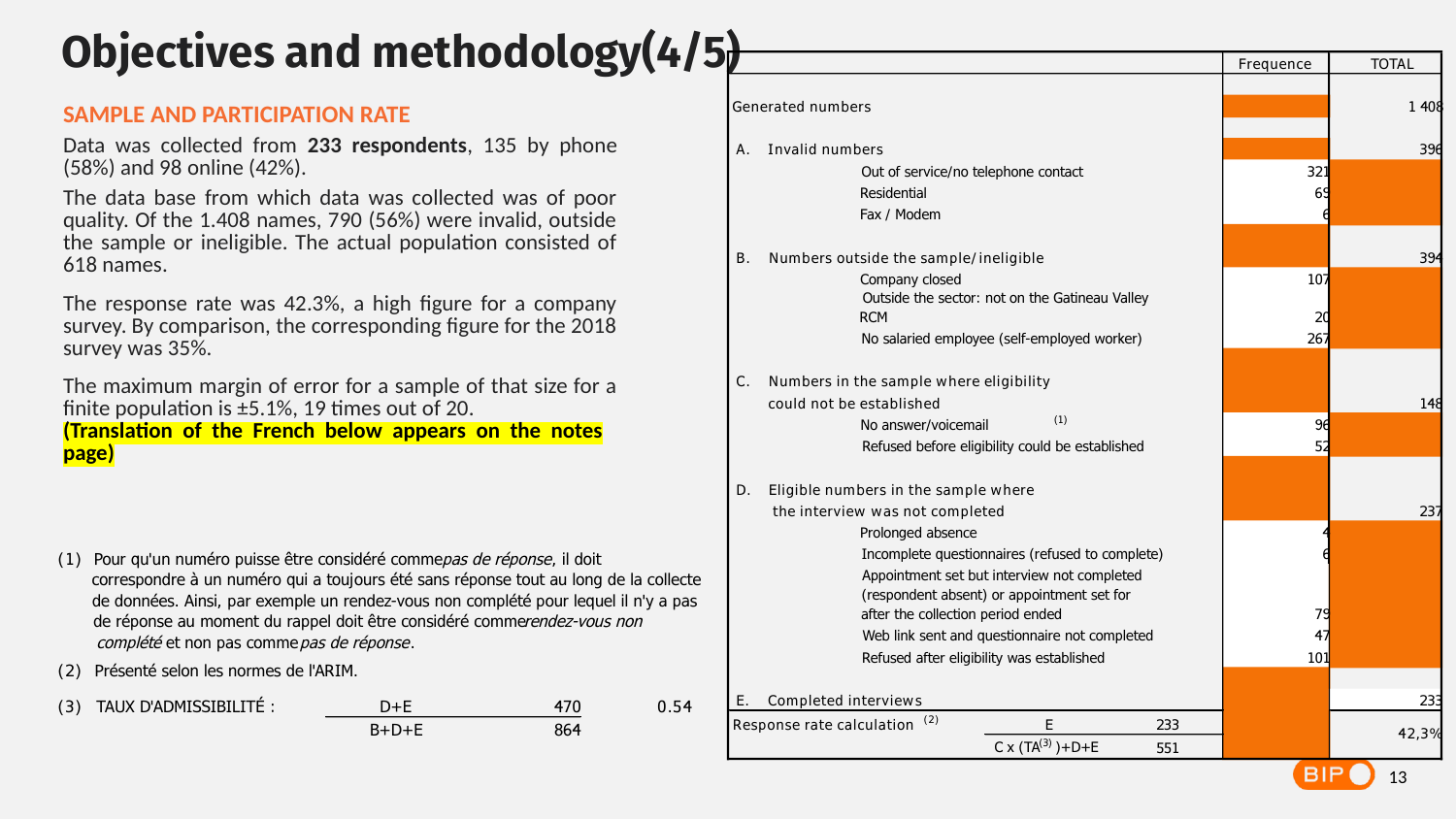

Objectives and methodology(4/5)

Frequence
TOTAL

Generated numbers
1 408

A.
Invalid numbers
396

Out of service/no telephone contact
321
Residential
69
Fax / Modem
6

B.
Numbers outside the sample/ineligible
394

Company closed
107
Outside the sector: not on the Gatineau Valley
RCM
20
No salaried employee (self-employed worker)
267

C.
Numbers in the sample where eligibility
could not be established
148

(1)
No answer/voicemail
96
Refused before eligibility could be established
52

D.
Eligible numbers in the sample where
the interview was not completed
237

Prolonged absence
4
Incomplete questionnaires (refused to complete)
6
Appointment set but interview not completed
(respondent absent) or appointment set for
after the collection period ended
79
Web link sent and questionnaire not completed
47
Refused after eligibility was established
101

E.
Completed interviews
233

(2)
Response rate calculation
E
233
42,3%

(3)
C x (TA
)+D+E
551

| SAMPLE AND PARTICIPATION RATE |
| --- |
| Data was collected from 233 respondents, 135 by phone (58%) and 98 online (42%). The data base from which data was collected was of poor quality. Of the 1.408 names, 790 (56%) were invalid, outside the sample or ineligible. The actual population consisted of 618 names. The response rate was 42.3%, a high figure for a company survey. By comparison, the corresponding figure for the 2018 survey was 35%. The maximum margin of error for a sample of that size for a finite population is ±5.1%, 19 times out of 20. |
| (Translation of the French below appears on the notes page) |

(1)
Pour qu'un numéro puisse être considéré comme
pas de réponse
, il doit
correspondre à un numéro qui a toujours été sans réponse tout au long de la collecte
de données. Ainsi, par exemple un rendez-vous non complété pour lequel il n'y a pas
de réponse au moment du rappel doit être considéré comme
rendez-vous non
complété
et non pas comme
pas de réponse
.
(2)
Présenté selon les normes de l'ARIM.
(3)
TAUX D'ADMISSIBILITÉ :
D+E
470
0.54

B+D+E
864
13